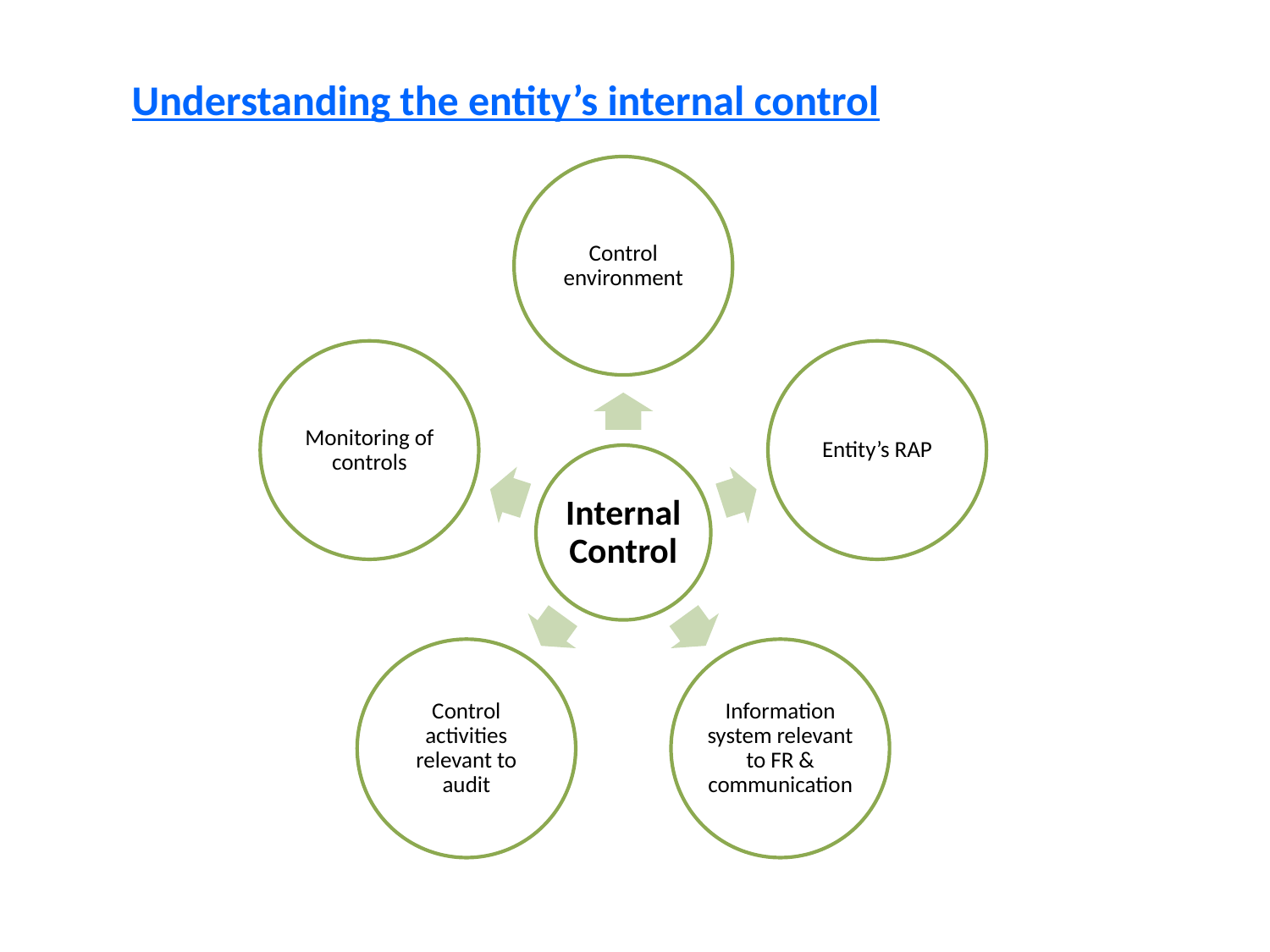

Understanding the entity’s internal control
Internal Control

Control environment

Entity’s RAP

Information system relevant to FR & communication

Control activities relevant to audit

Monitoring of controls